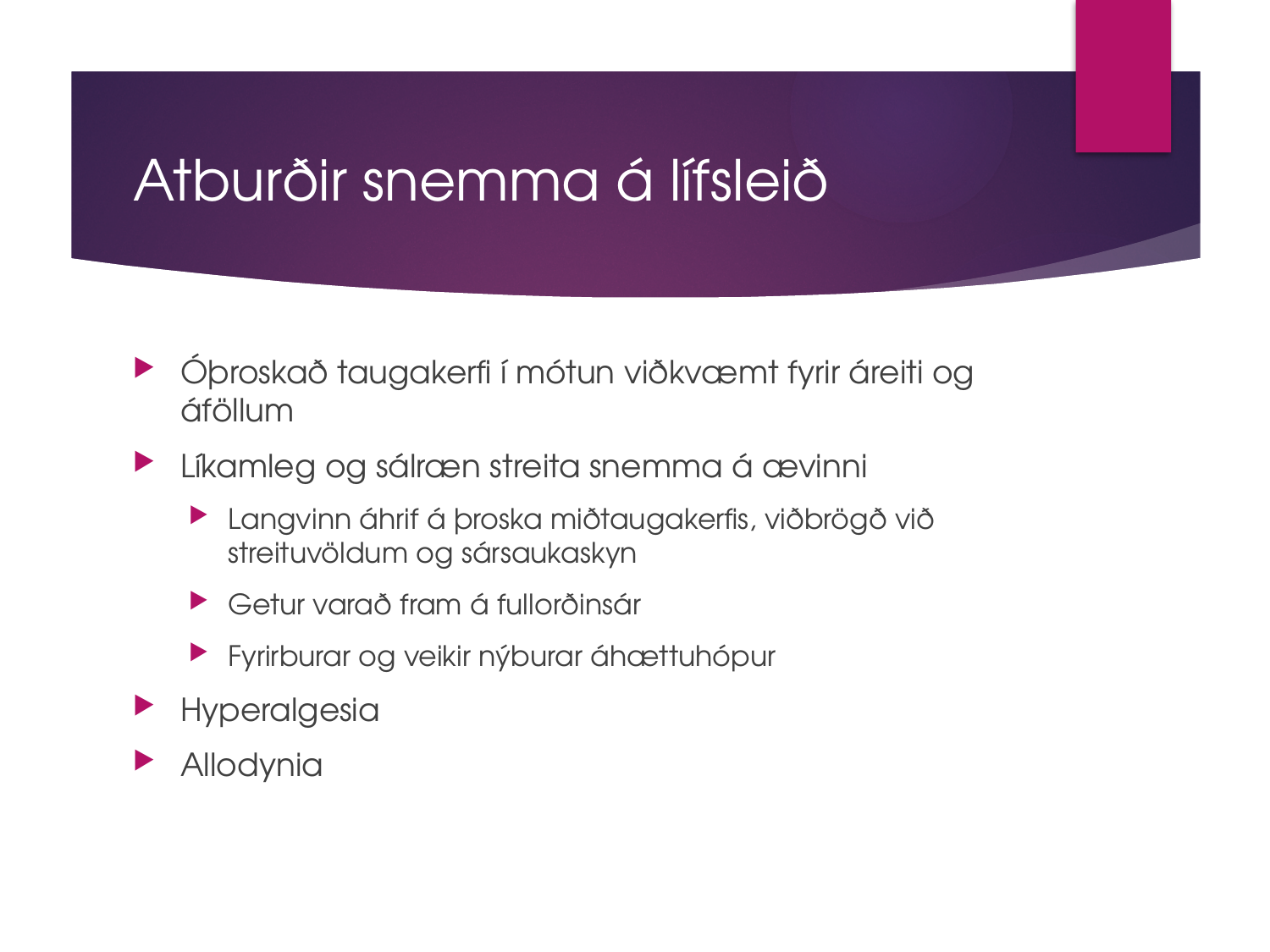

# Atburðir snemma á lífsleið
Óþroskað taugakerfi í mótun viðkvæmt fyrir áreiti og áföllum
Líkamleg og sálræn streita snemma á ævinni
Langvinn áhrif á þroska miðtaugakerfis, viðbrögð við streituvöldum og sársaukaskyn
Getur varað fram á fullorðinsár
Fyrirburar og veikir nýburar áhættuhópur
Hyperalgesia
Allodynia